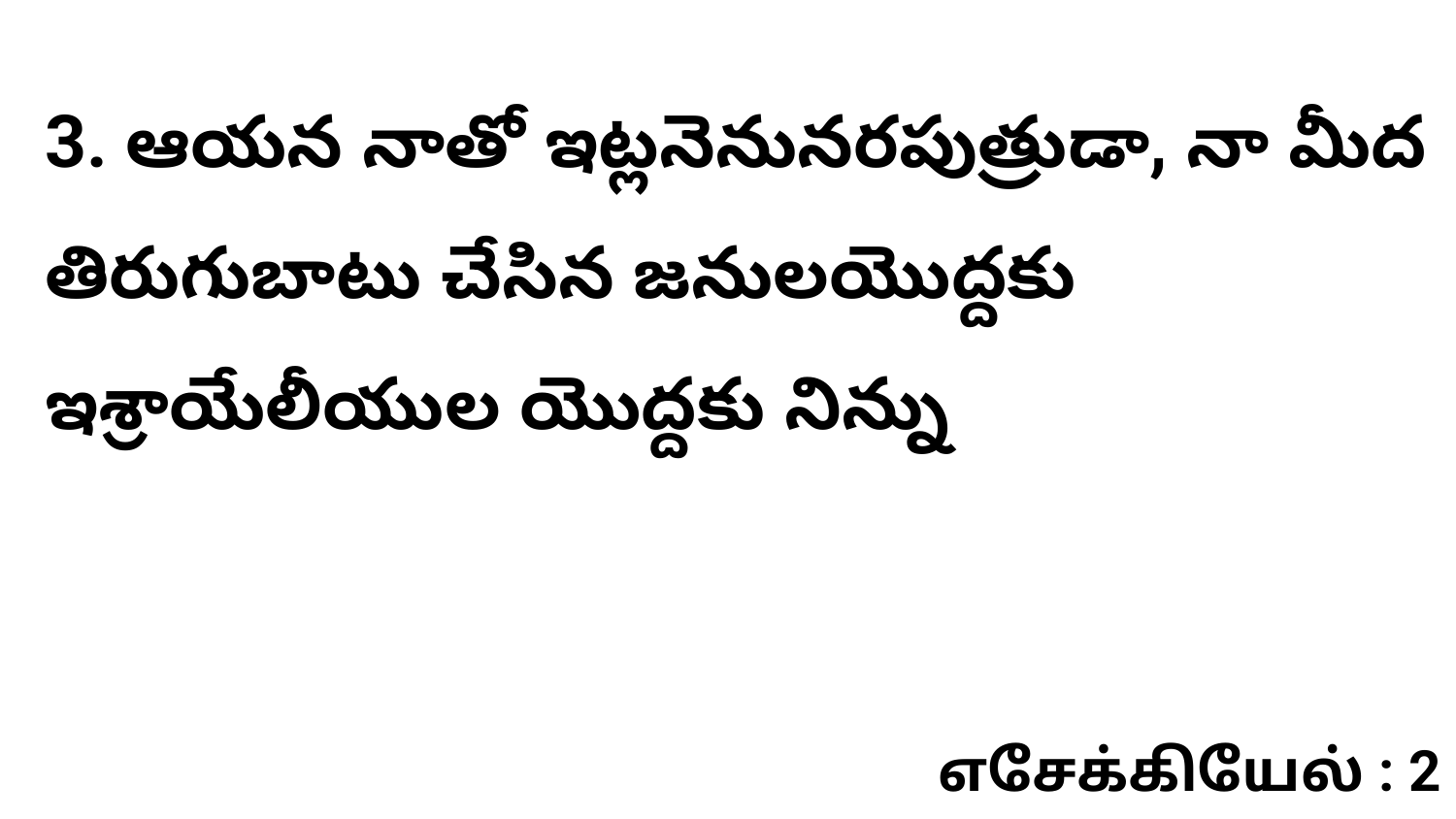

3. ఆయన నాతో ఇట్లనెనునరపుత్రుడా, నా మీద తిరుగుబాటు చేసిన జనులయొద్దకు ఇశ్రాయేలీయుల యొద్దకు నిన్ను
எசேக்கியேல் : 2